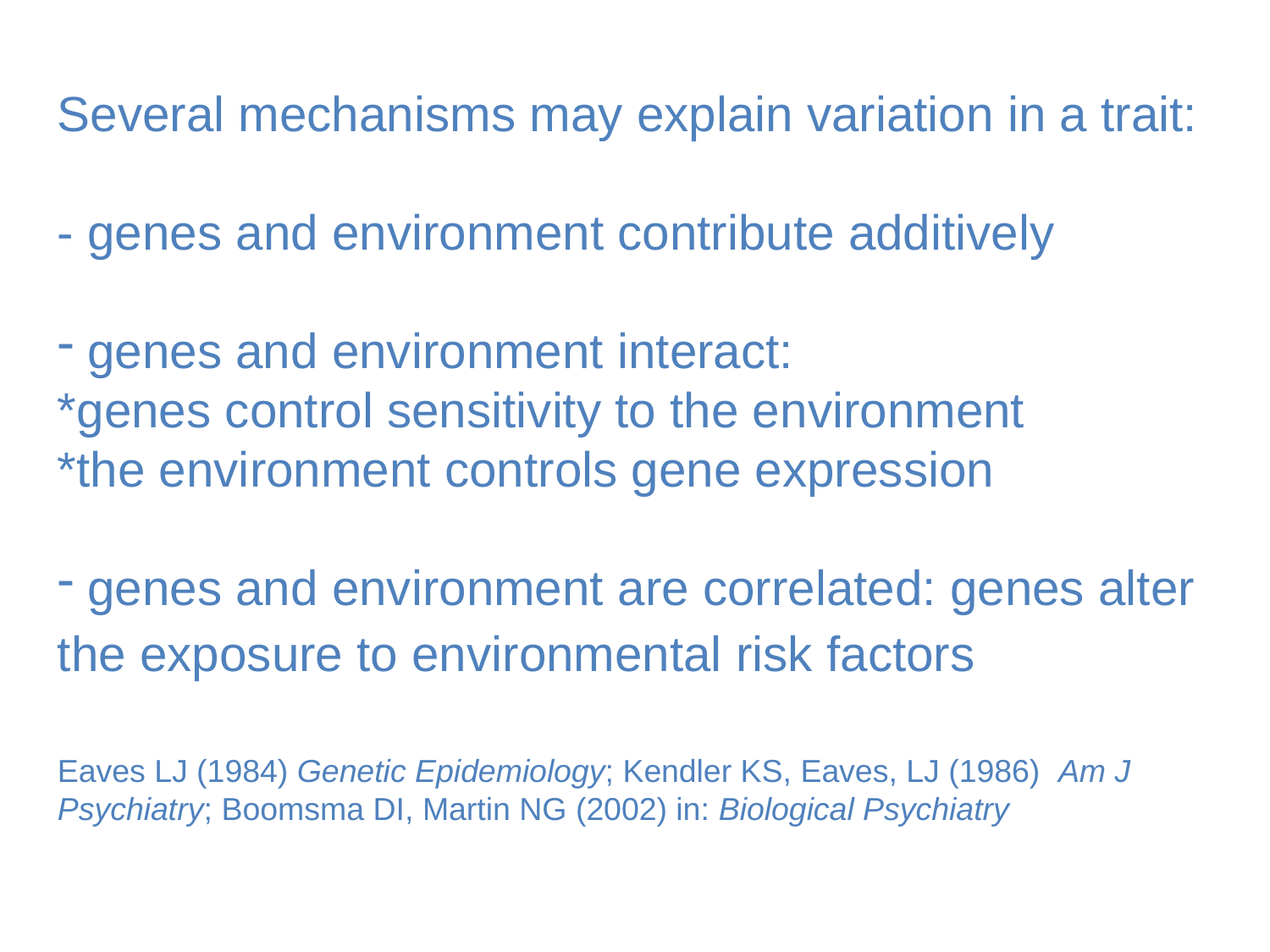

Several mechanisms may explain variation in a trait:

- genes and environment contribute additively

 genes and environment interact:
*genes control sensitivity to the environment
*the environment controls gene expression

 genes and environment are correlated: genes alter the exposure to environmental risk factors

Eaves LJ (1984) Genetic Epidemiology; Kendler KS, Eaves, LJ (1986)  Am J Psychiatry; Boomsma DI, Martin NG (2002) in: Biological Psychiatry